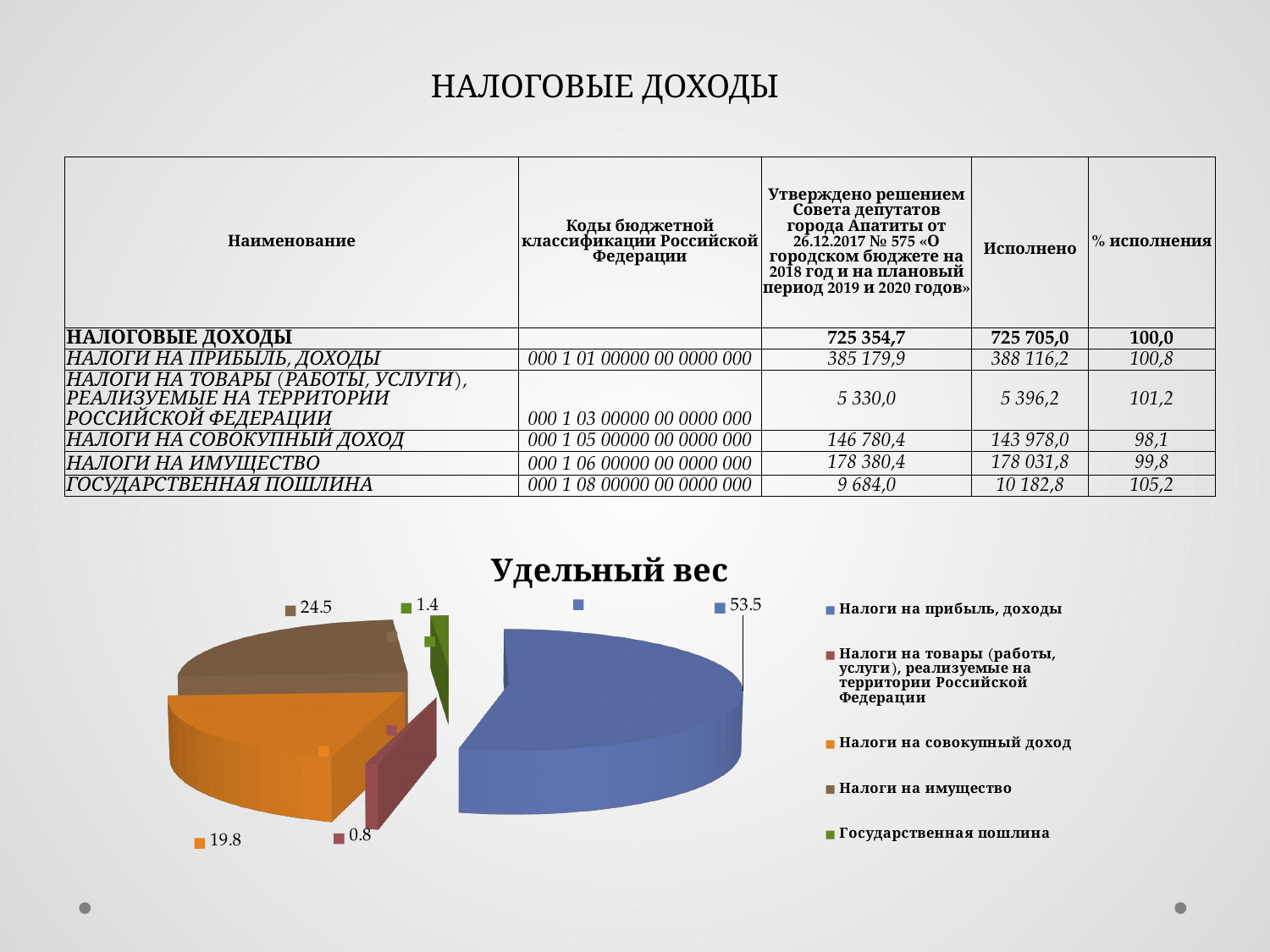

НАЛОГОВЫЕ ДОХОДЫ
| Наименование | Коды бюджетной классификации Российской Федерации | Утверждено решением Совета депутатов города Апатиты от 26.12.2017 № 575 «О городском бюджете на 2018 год и на плановый период 2019 и 2020 годов» | Исполнено | % исполнения |
| --- | --- | --- | --- | --- |
| НАЛОГОВЫЕ ДОХОДЫ |  | 725 354,7 | 725 705,0 | 100,0 |
| НАЛОГИ НА ПРИБЫЛЬ, ДОХОДЫ | 000 1 01 00000 00 0000 000 | 385 179,9 | 388 116,2 | 100,8 |
| НАЛОГИ НА ТОВАРЫ (РАБОТЫ, УСЛУГИ), РЕАЛИЗУЕМЫЕ НА ТЕРРИТОРИИ РОССИЙСКОЙ ФЕДЕРАЦИИ | 000 1 03 00000 00 0000 000 | 5 330,0 | 5 396,2 | 101,2 |
| НАЛОГИ НА СОВОКУПНЫЙ ДОХОД | 000 1 05 00000 00 0000 000 | 146 780,4 | 143 978,0 | 98,1 |
| НАЛОГИ НА ИМУЩЕСТВО | 000 1 06 00000 00 0000 000 | 178 380,4 | 178 031,8 | 99,8 |
| ГОСУДАРСТВЕННАЯ ПОШЛИНА | 000 1 08 00000 00 0000 000 | 9 684,0 | 10 182,8 | 105,2 |

[unsupported chart]